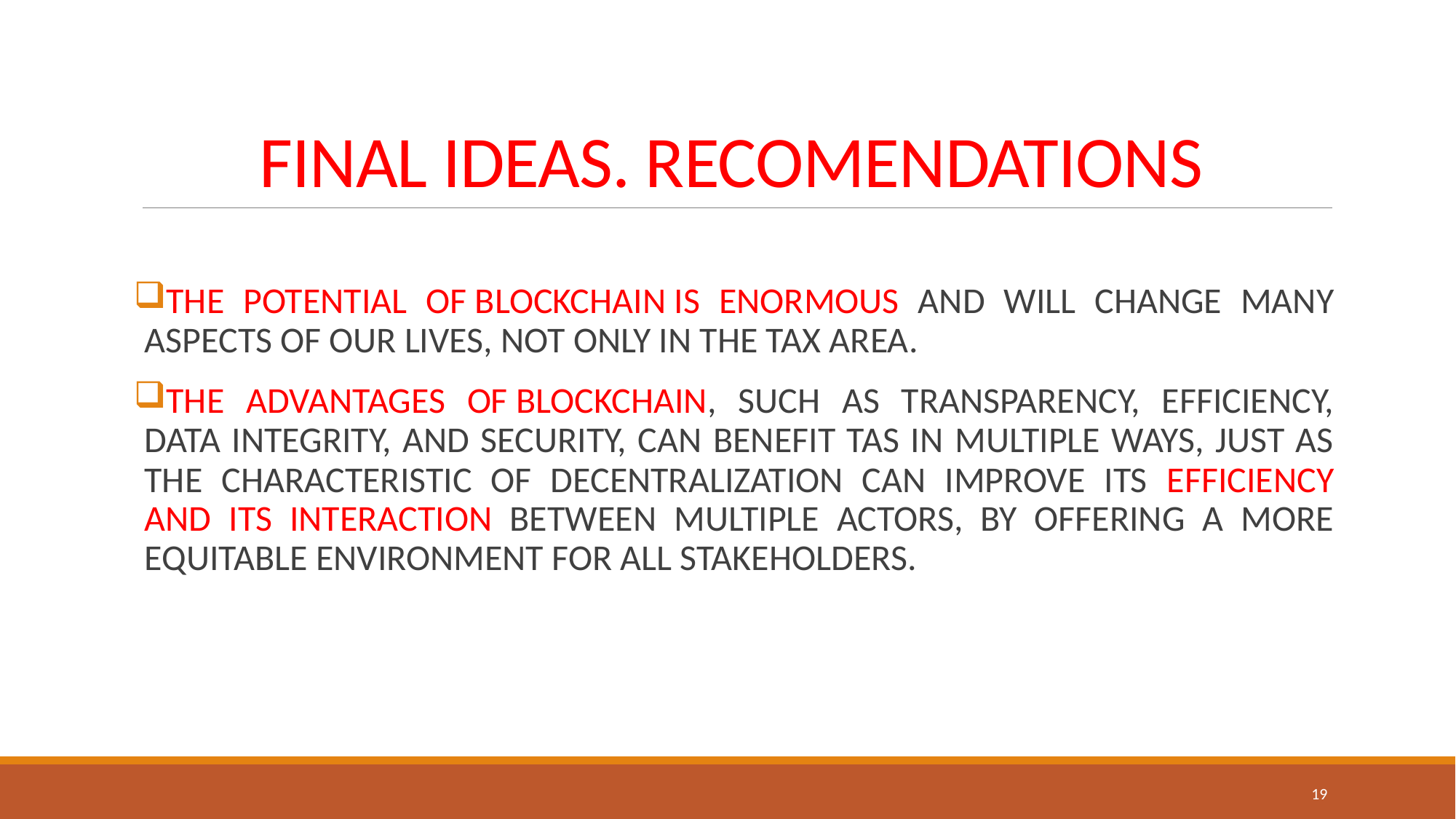

# FINAL IDEAS. RECOMENDATIONS
THE POTENTIAL OF BLOCKCHAIN IS ENORMOUS AND WILL CHANGE MANY ASPECTS OF OUR LIVES, NOT ONLY IN THE TAX AREA.
THE ADVANTAGES OF BLOCKCHAIN, SUCH AS TRANSPARENCY, EFFICIENCY, DATA INTEGRITY, AND SECURITY, CAN BENEFIT TAS IN MULTIPLE WAYS, JUST AS THE CHARACTERISTIC OF DECENTRALIZATION CAN IMPROVE ITS EFFICIENCY AND ITS INTERACTION BETWEEN MULTIPLE ACTORS, BY OFFERING A MORE EQUITABLE ENVIRONMENT FOR ALL STAKEHOLDERS.

19